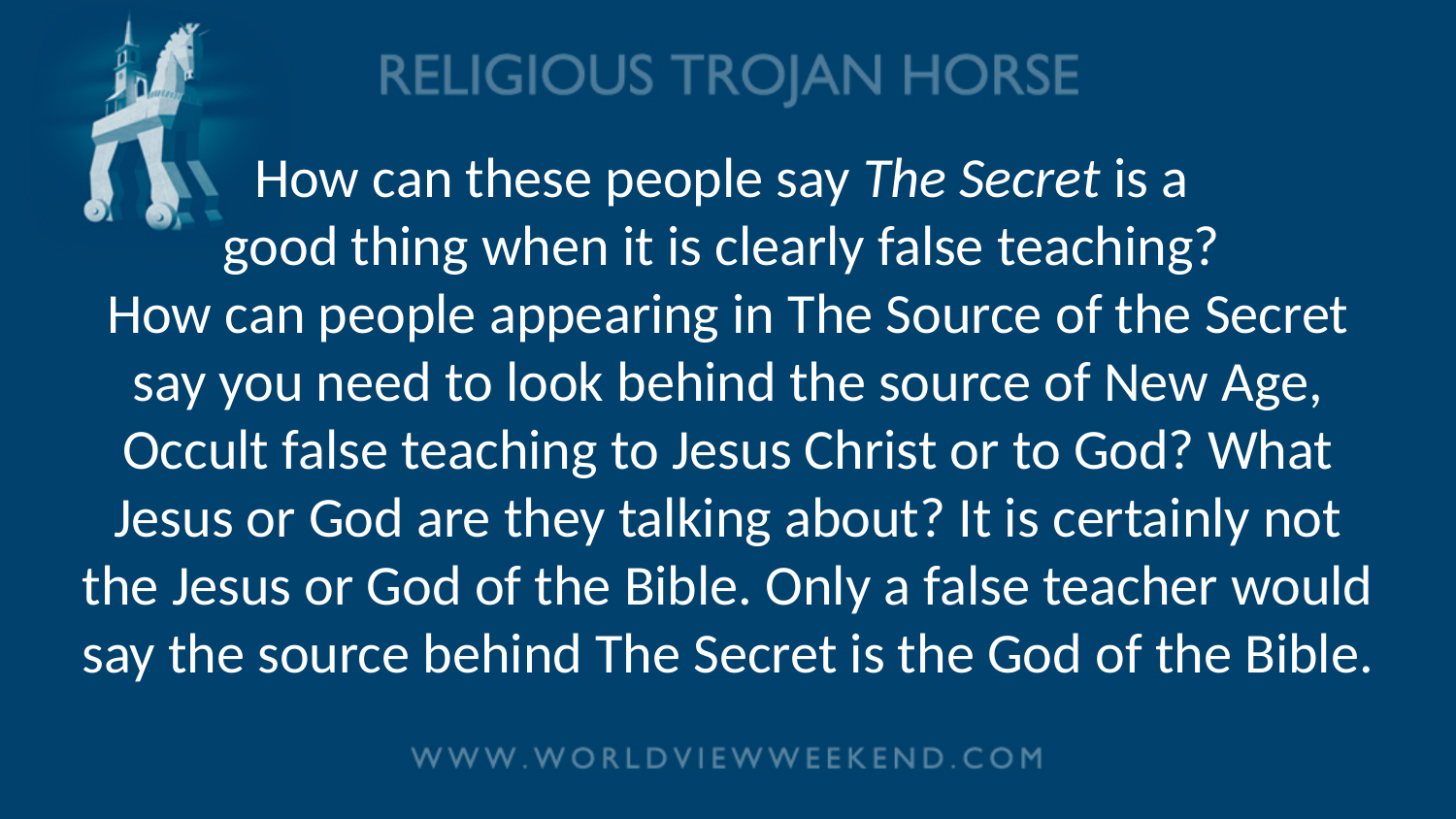

# How can these people say The Secret is a good thing when it is clearly false teaching? How can people appearing in The Source of the Secret say you need to look behind the source of New Age, Occult false teaching to Jesus Christ or to God? What Jesus or God are they talking about? It is certainly not the Jesus or God of the Bible. Only a false teacher would say the source behind The Secret is the God of the Bible.